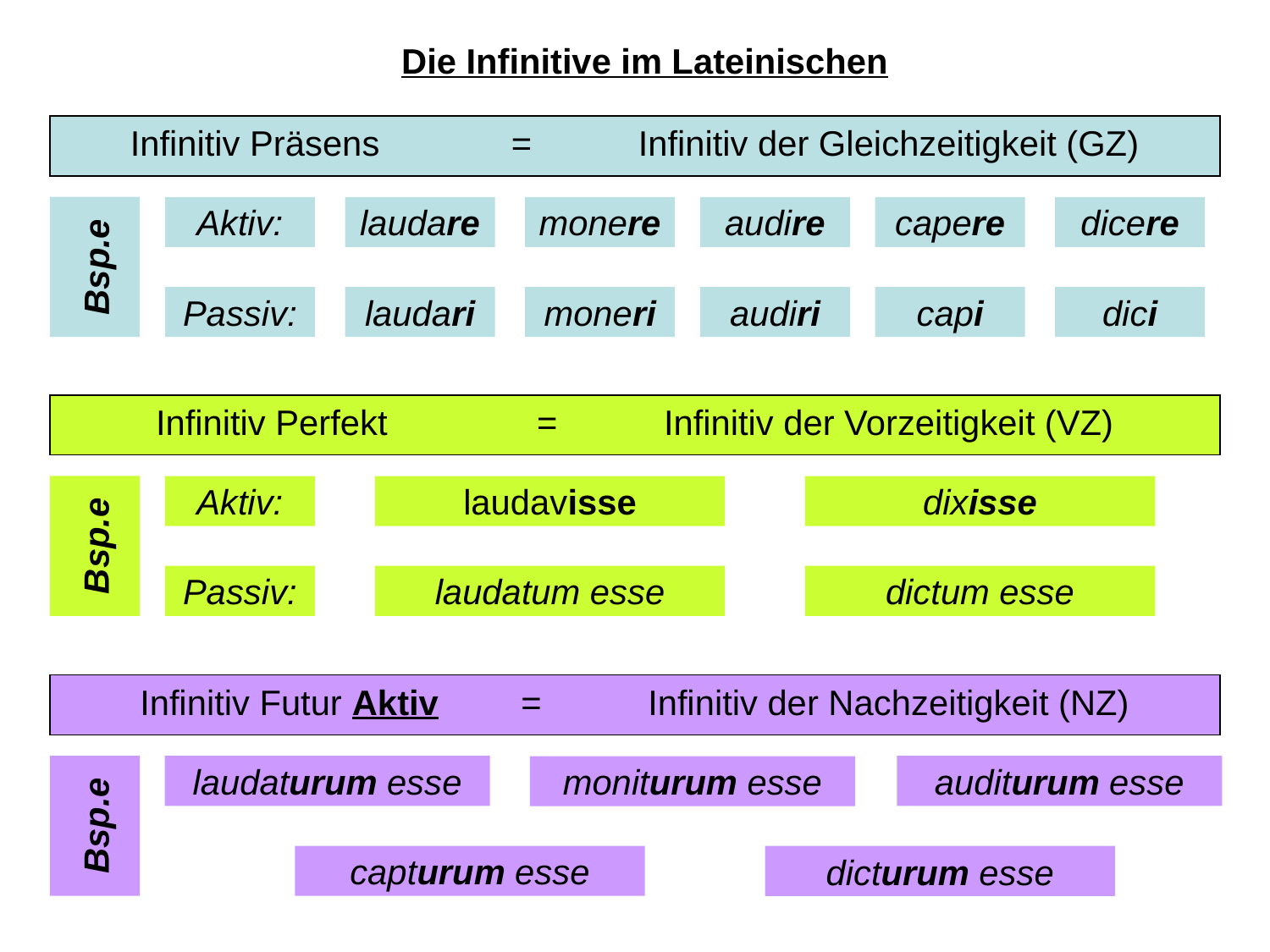

# Die Infinitive im Lateinischen
Infinitiv Präsens		=	Infinitiv der Gleichzeitigkeit (GZ)
Bsp.e
Aktiv:
laudare
monere
audire
capere
dicere
Passiv:
laudari
moneri
audiri
capi
dici
Infinitiv Perfekt		=	Infinitiv der Vorzeitigkeit (VZ)
Aktiv:
laudavisse
dixisse
Bsp.e
Passiv:
laudatum esse
dictum esse
Infinitiv Futur Aktiv	=	Infinitiv der Nachzeitigkeit (NZ)
laudaturum esse
auditurum esse
Bsp.e
moniturum esse
capturum esse
dicturum esse